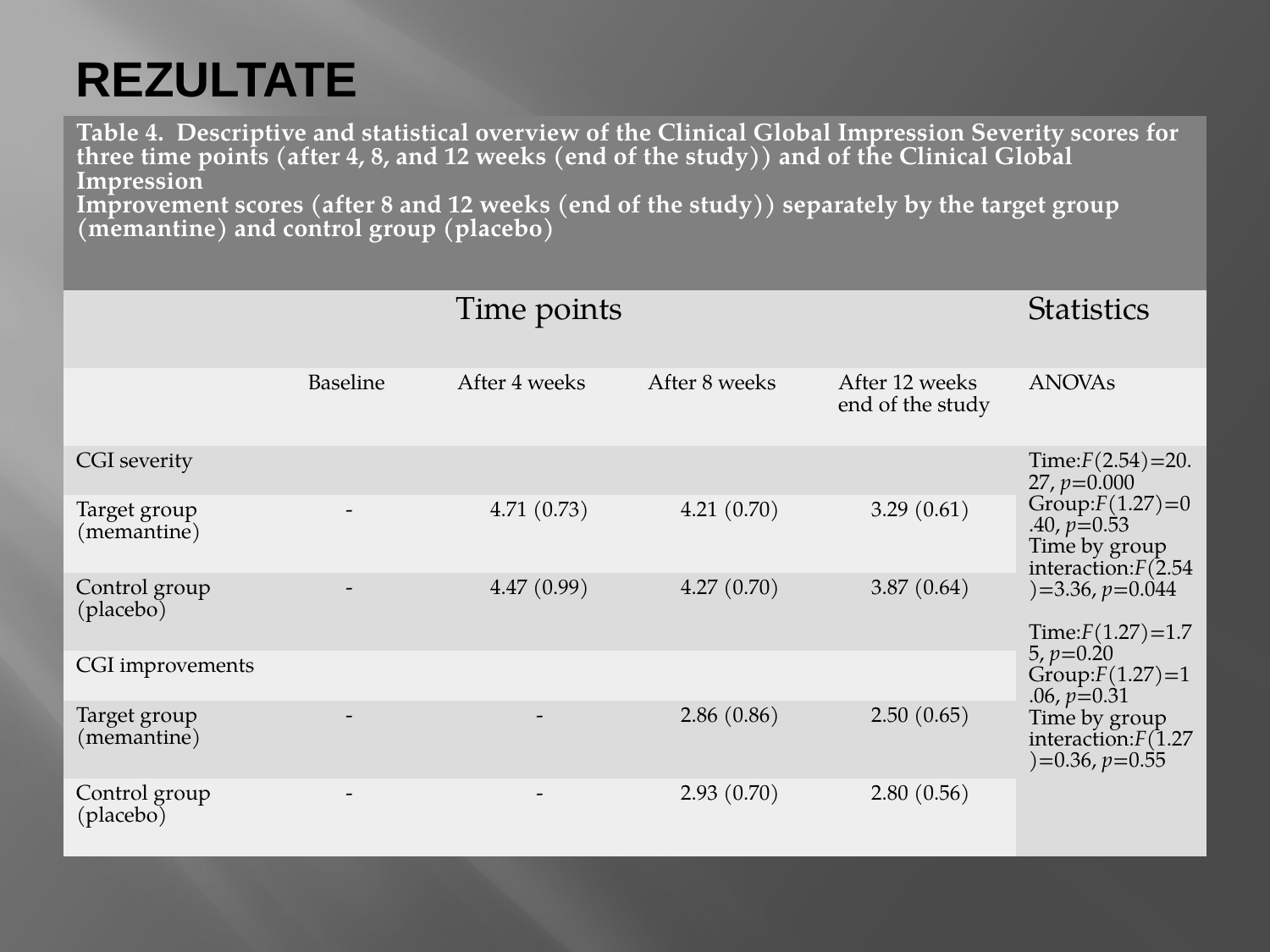

# REZULTATE
| Table 4. Descriptive and statistical overview of the Clinical Global Impression Severity scores for three time points (after 4, 8, and 12 weeks (end of the study)) and of the Clinical Global Impression Improvement scores (after 8 and 12 weeks (end of the study)) separately by the target group (memantine) and control group (placebo) |  |  |  |  |  |
| --- | --- | --- | --- | --- | --- |
| Time points |  |  |  |  | Statistics |
|  | Baseline | After 4 weeks | After 8 weeks | After 12 weeks end of the study | ANOVAs |
| CGI severity |  |  |  |  | Time:F(2.54)=20.27, p=0.000 Group:F(1.27)=0.40, p=0.53 Time by group interaction:F(2.54)=3.36, p=0.044 Time:F(1.27)=1.75, p=0.20 Group:F(1.27)=1.06, p=0.31 Time by group interaction:F(1.27)=0.36, p=0.55 |
| Target group (memantine) | - | 4.71 (0.73) | 4.21 (0.70) | 3.29 (0.61) |  |
| Control group (placebo) | - | 4.47 (0.99) | 4.27 (0.70) | 3.87 (0.64) |  |
| CGI improvements |  |  |  |  |  |
| Target group (memantine) | - | - | 2.86 (0.86) | 2.50 (0.65) |  |
| Control group (placebo) | - | - | 2.93 (0.70) | 2.80 (0.56) |  |